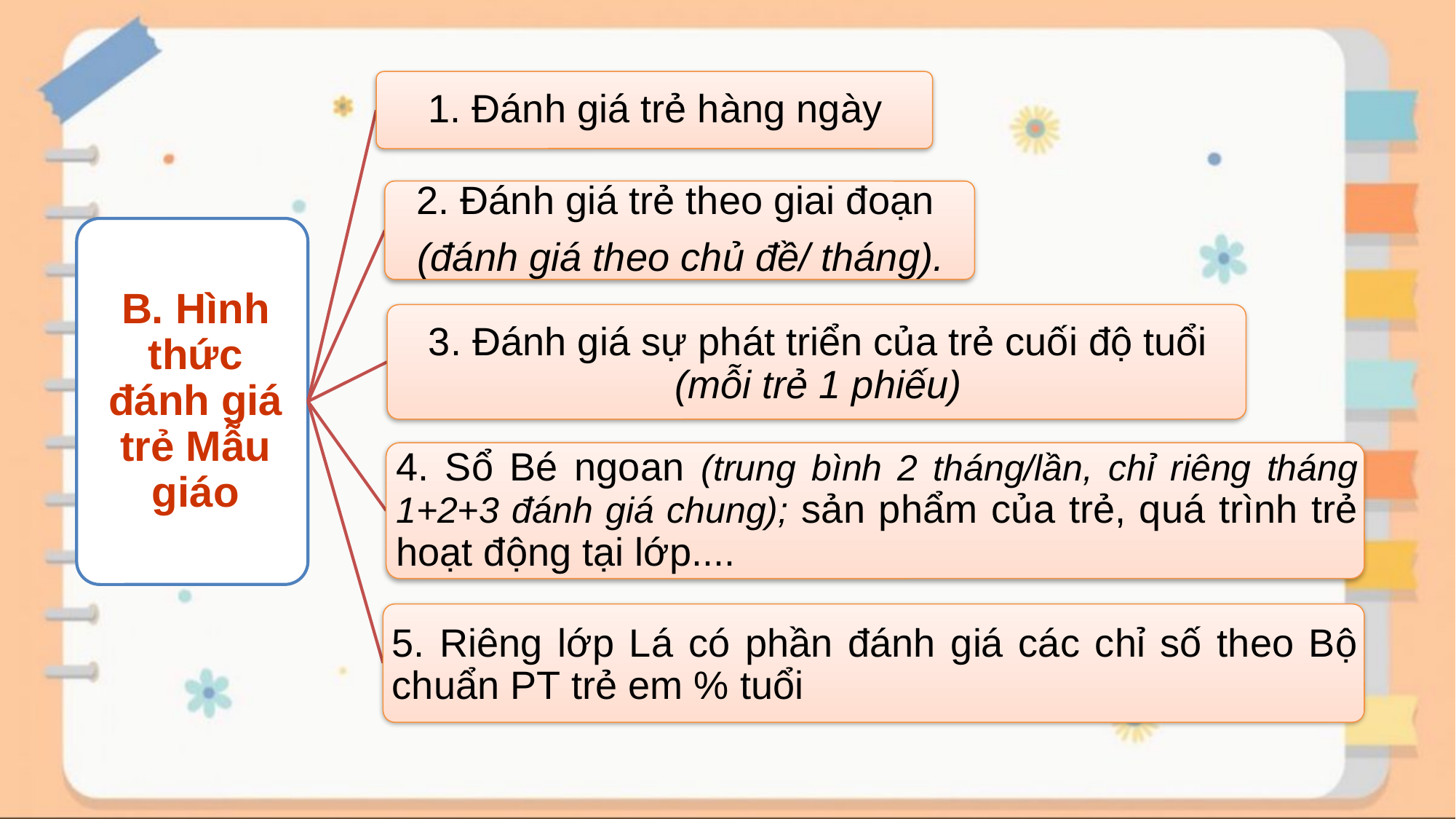

B. Hình thức đánh giá trẻ Mẫu giáo

1. Đánh giá trẻ hàng ngày

2. Đánh giá trẻ theo giai đoạn
(đánh giá theo chủ đề/ tháng).

3. Đánh giá sự phát triển của trẻ cuối độ tuổi (mỗi trẻ 1 phiếu)

4. Sổ Bé ngoan (trung bình 2 tháng/lần, chỉ riêng tháng 1+2+3 đánh giá chung); sản phẩm của trẻ, quá trình trẻ hoạt động tại lớp....

5. Riêng lớp Lá có phần đánh giá các chỉ số theo Bộ chuẩn PT trẻ em % tuổi